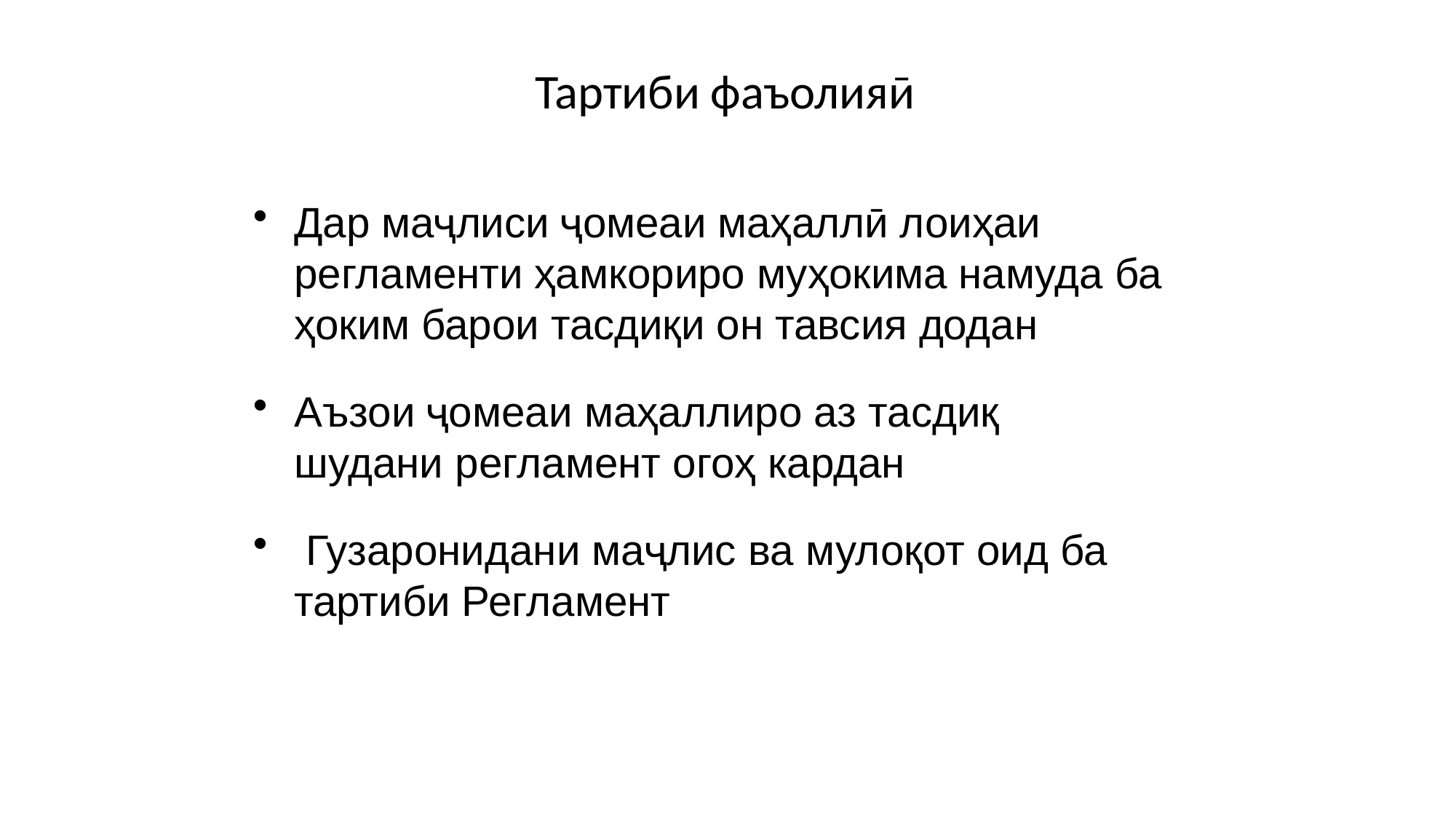

# Тартиби фаъолияӣ
Дар маҷлиси ҷомеаи маҳаллӣ лоиҳаи регламенти ҳамкориро муҳокима намуда ба ҳоким барои тасдиқи он тавсия додан
Аъзои ҷомеаи маҳаллиро аз тасдиқ шудани регламент огоҳ кардан
 Гузаронидани маҷлис ва мулоқот оид ба тартиби Регламент